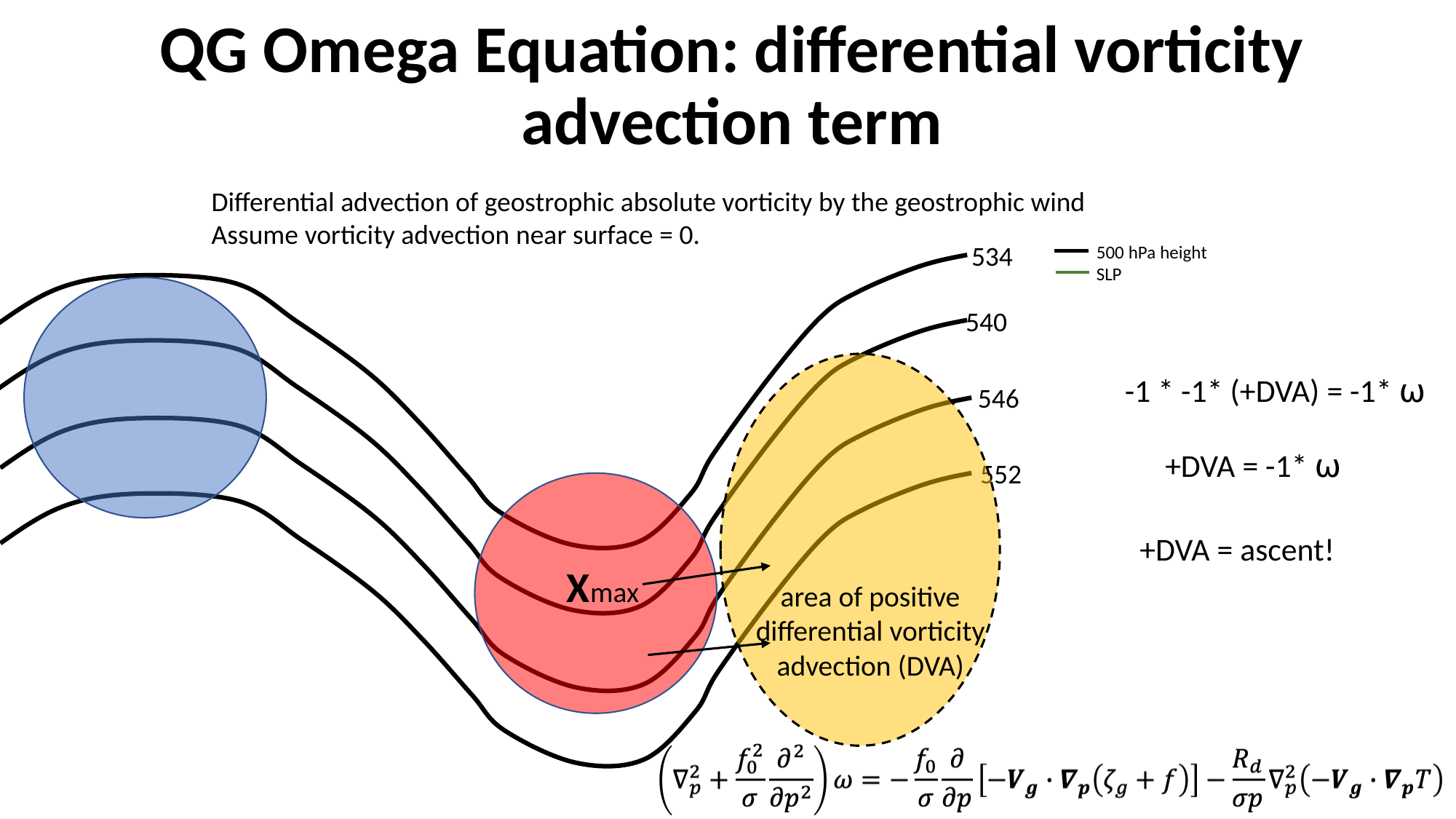

# QG Omega Equation: differential vorticity advection term
Differential advection of geostrophic absolute vorticity by the geostrophic wind
Assume vorticity advection near surface = 0.
534
500 hPa height
SLP

540

-1 * -1* (+DVA) = -1* ⍵

546

 +DVA = -1* ⍵
552

 +DVA = ascent!
Xmax
area of positive differential vorticity advection (DVA)